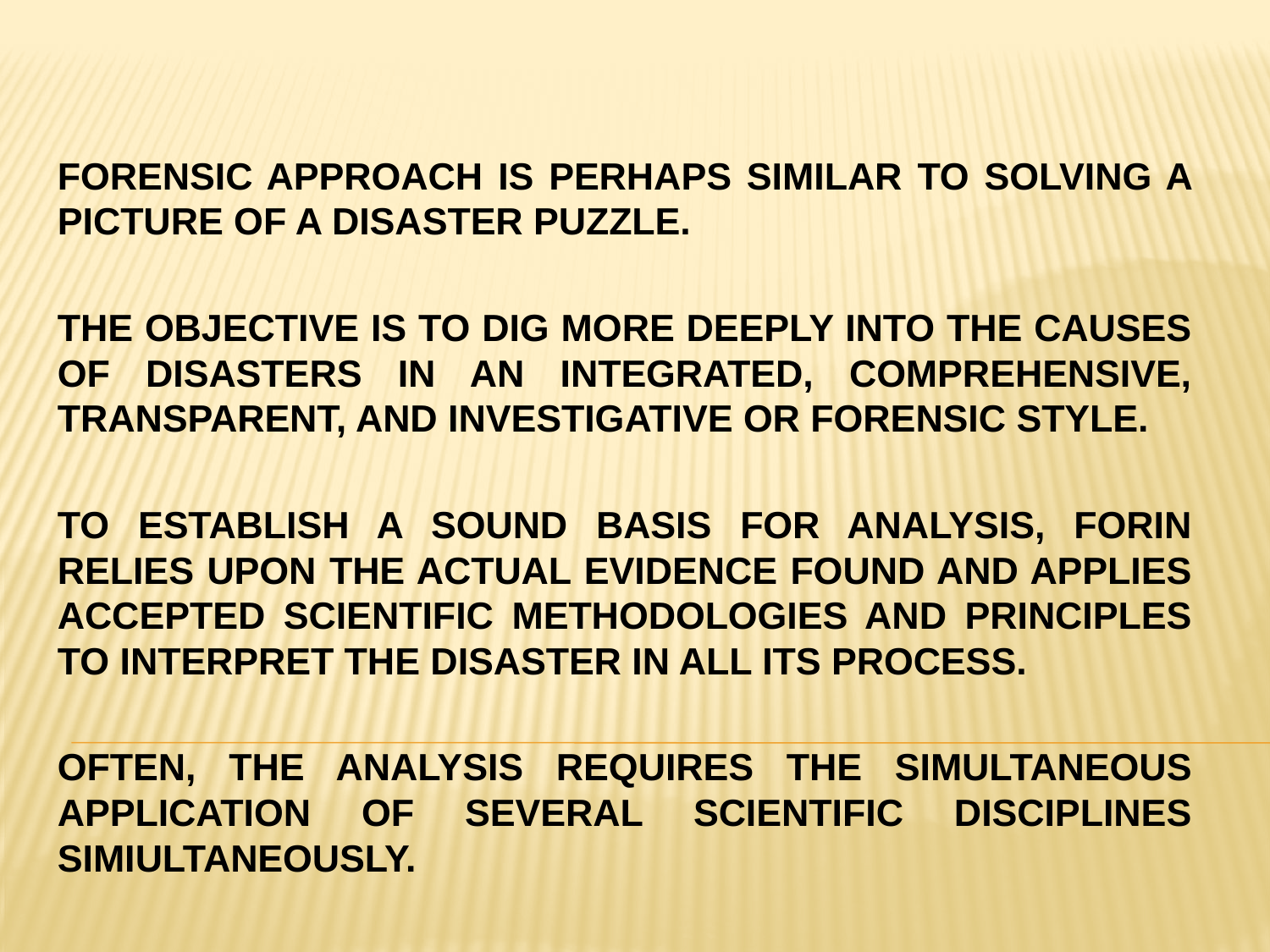

FORENSIC APPROACH IS PERHAPS SIMILAR TO SOLVING A PICTURE OF A DISASTER PUZZLE.

THE OBJECTIVE IS TO DIG MORE DEEPLY INTO THE CAUSES OF DISASTERS IN AN INTEGRATED, COMPREHENSIVE, TRANSPARENT, AND INVESTIGATIVE OR FORENSIC STYLE.

TO ESTABLISH A SOUND BASIS FOR ANALYSIS, FORIN RELIES UPON THE ACTUAL EVIDENCE FOUND AND APPLIES ACCEPTED SCIENTIFIC METHODOLOGIES AND PRINCIPLES TO INTERPRET THE DISASTER IN ALL ITS PROCESS.

OFTEN, THE ANALYSIS REQUIRES THE SIMULTANEOUS APPLICATION OF SEVERAL SCIENTIFIC DISCIPLINES SIMIULTANEOUSLY.